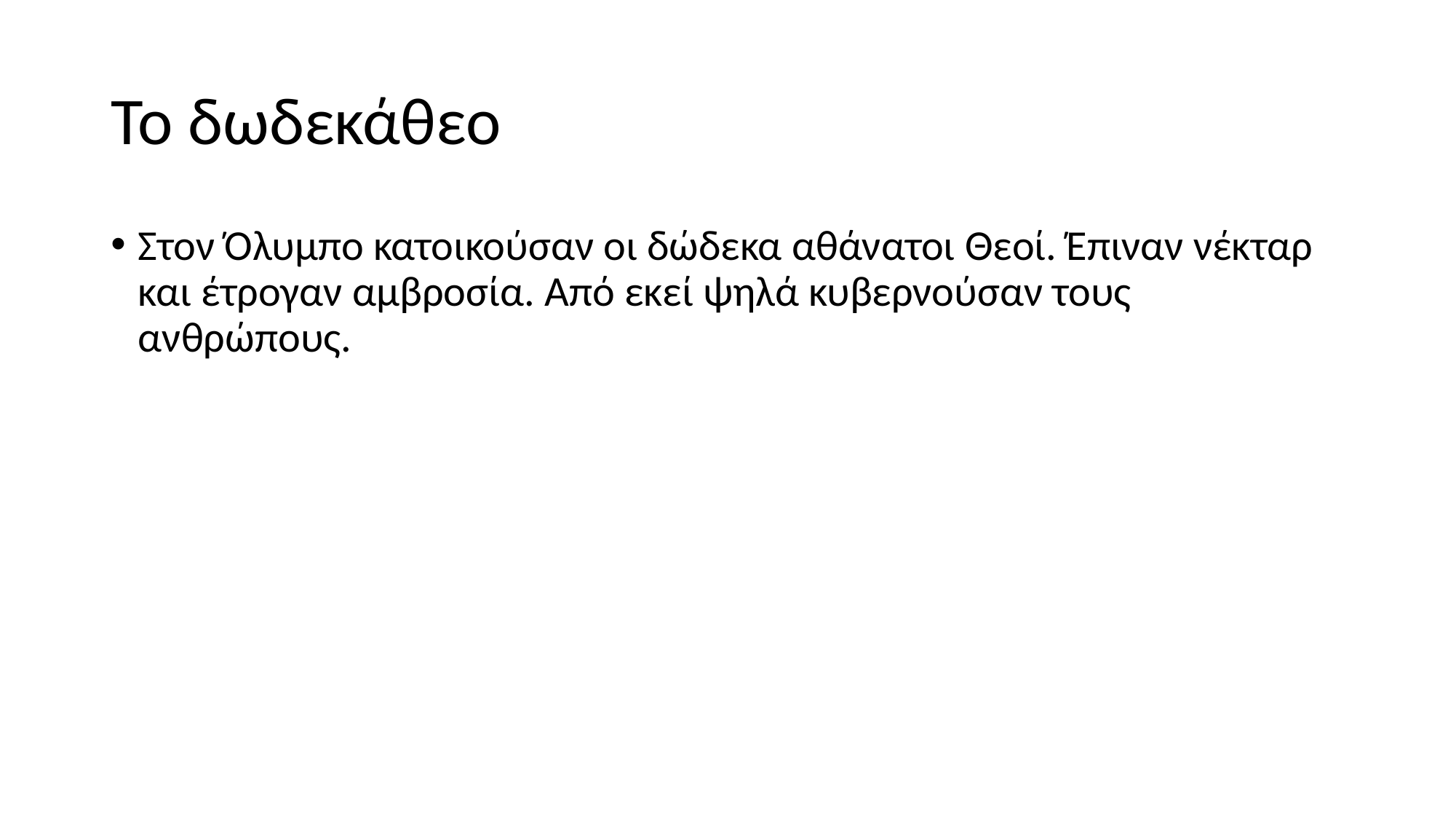

# Το δωδεκάθεο
Στον Όλυμπο κατοικούσαν οι δώδεκα αθάνατοι Θεοί. Έπιναν νέκταρ και έτρογαν αμβροσία. Από εκεί ψηλά κυβερνούσαν τους ανθρώπους.